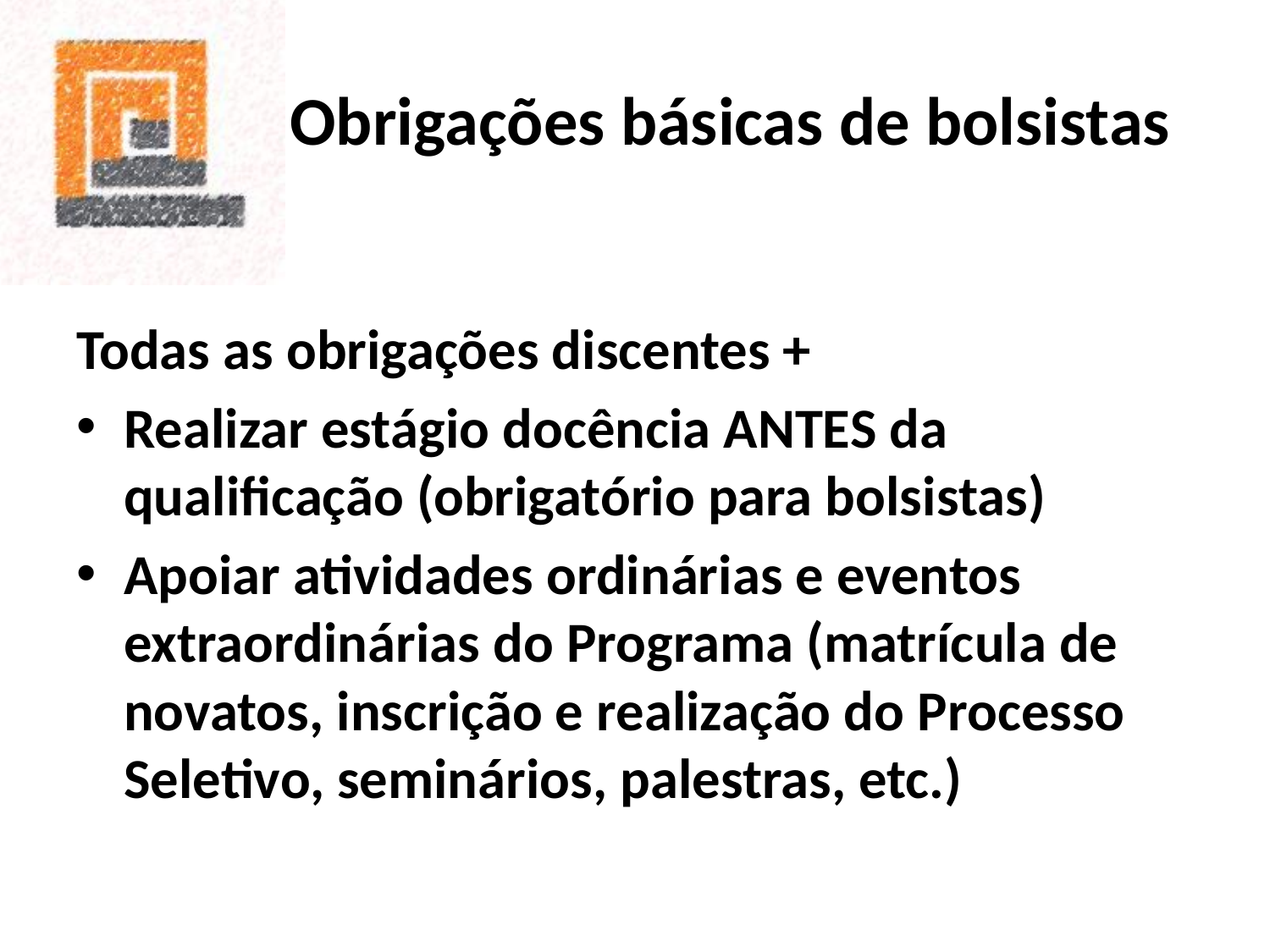

# Obrigações básicas de bolsistas
Todas as obrigações discentes +
Realizar estágio docência ANTES da qualificação (obrigatório para bolsistas)
Apoiar atividades ordinárias e eventos extraordinárias do Programa (matrícula de novatos, inscrição e realização do Processo Seletivo, seminários, palestras, etc.)